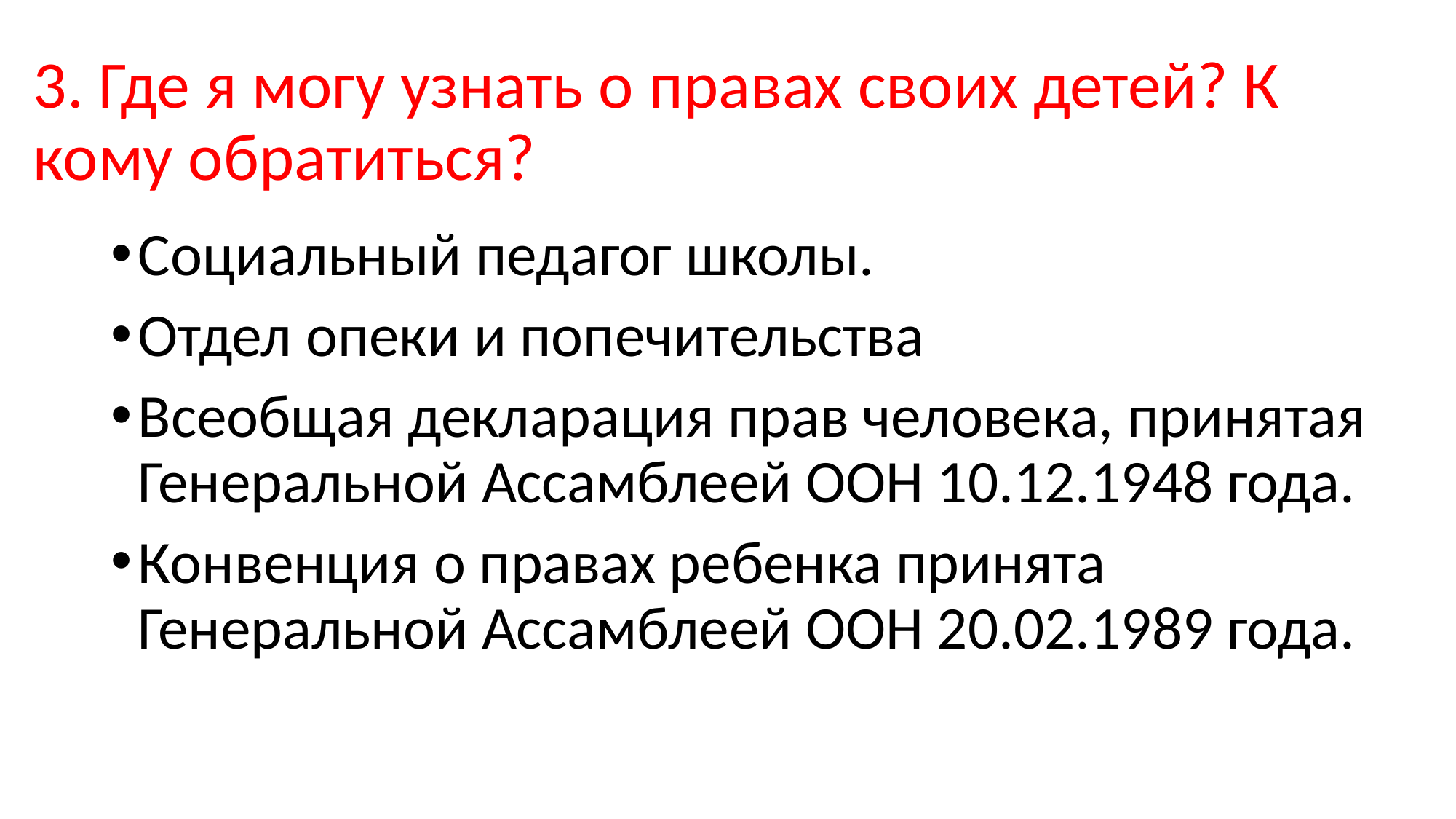

# 3. Где я могу узнать о правах своих детей? К кому обратиться?
Социальный педагог школы.
Отдел опеки и попечительства
Всеобщая декларация прав человека, принятая Генеральной Ассамблеей ООН 10.12.1948 года.
Конвенция о правах ребенка принята Генеральной Ассамблеей ООН 20.02.1989 года.